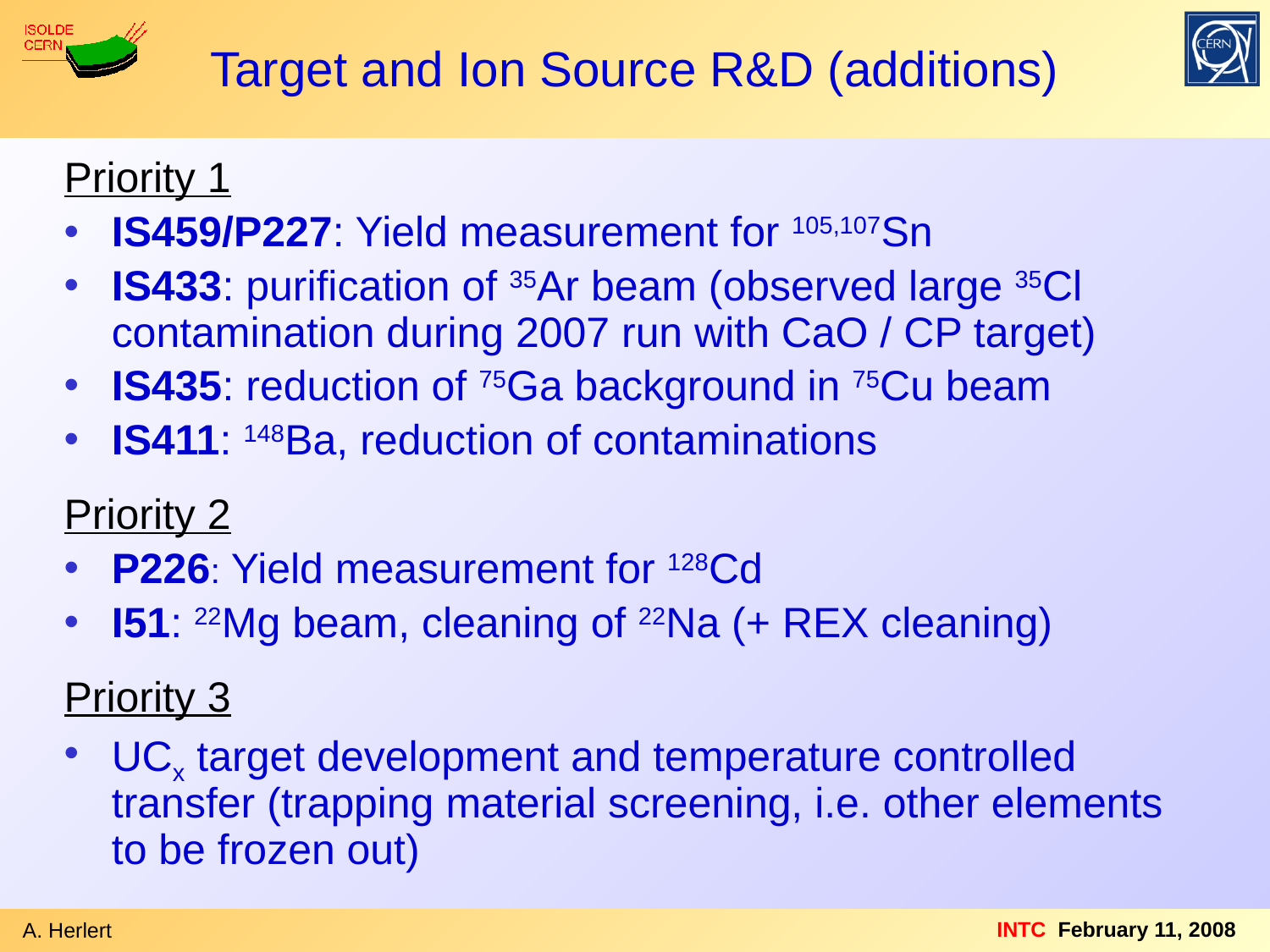

Target and Ion Source R&D (additions)
Priority 1
IS459/P227: Yield measurement for 105,107Sn
IS433: purification of 35Ar beam (observed large 35Cl contamination during 2007 run with CaO / CP target)
IS435: reduction of 75Ga background in 75Cu beam
IS411: 148Ba, reduction of contaminations

Priority 2
P226: Yield measurement for 128Cd
I51: 22Mg beam, cleaning of 22Na (+ REX cleaning)

Priority 3
UCx target development and temperature controlled transfer (trapping material screening, i.e. other elements to be frozen out)